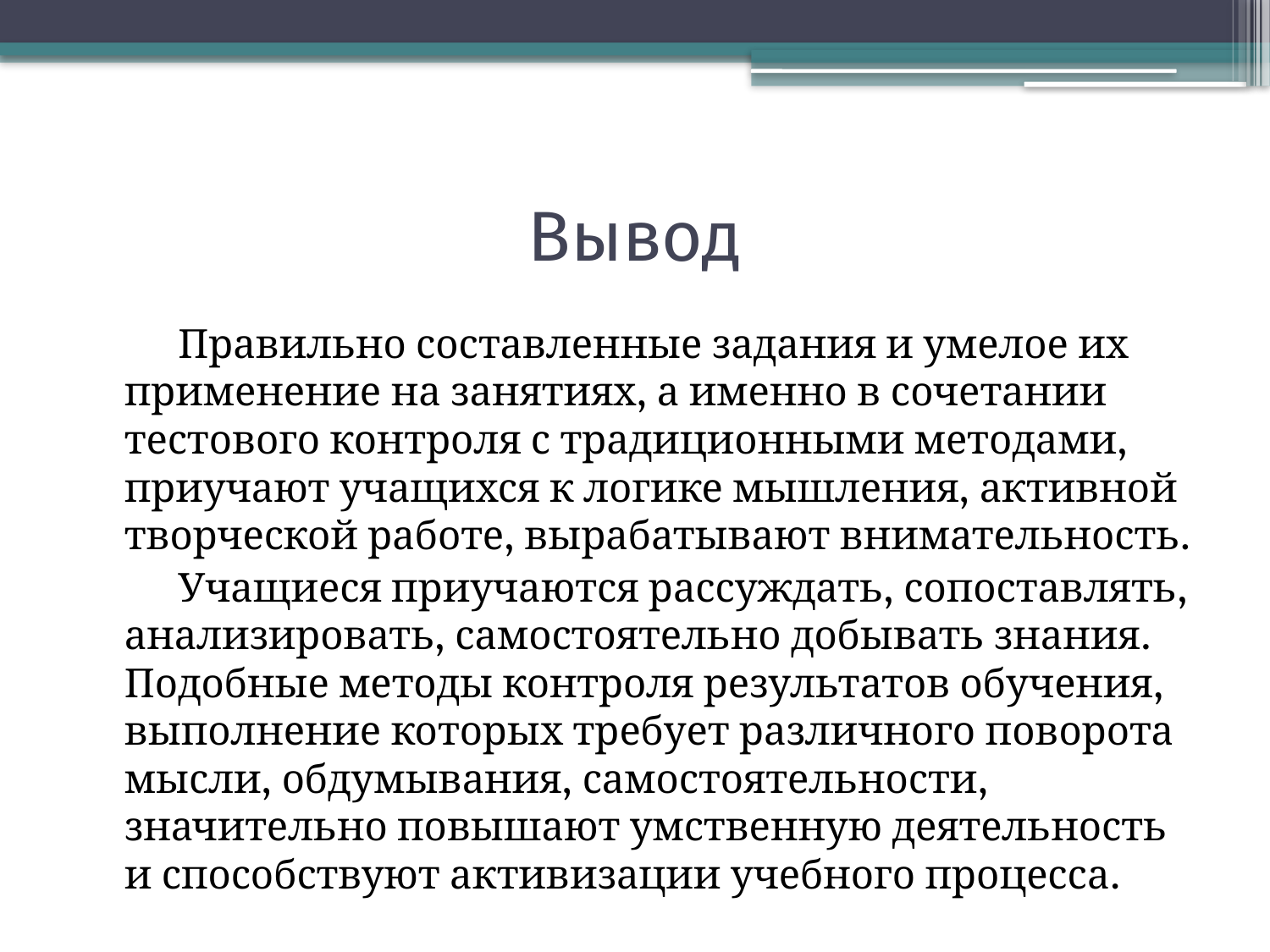

# Вывод
         Правильно составленные задания и умелое их применение на занятиях, а именно в сочетании тестового контроля с традиционными методами, приучают учащихся к логике мышления, активной творческой работе, вырабатывают внимательность.
         Учащиеся приучаются рассуждать, сопоставлять, анализировать, самостоятельно добывать знания. Подобные методы контроля результатов обучения, выполнение которых требует различного поворота мысли, обдумывания, самостоятельности, значительно повышают умственную деятельность и способствуют активизации учебного процесса.